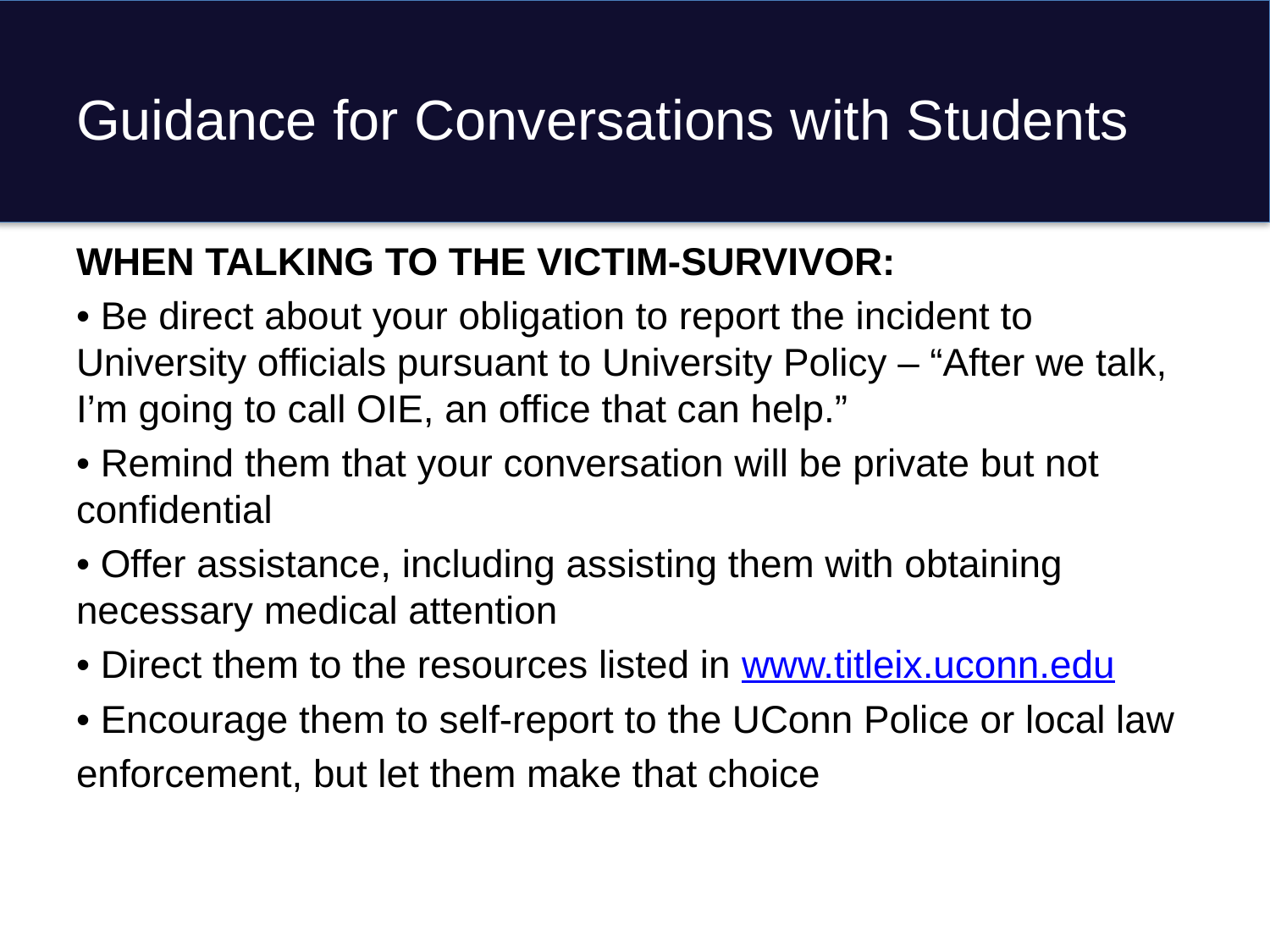

# Guidance for Conversations with Students
WHEN TALKING TO THE VICTIM-SURVIVOR:
• Be direct about your obligation to report the incident to University officials pursuant to University Policy – “After we talk, I’m going to call OIE, an office that can help.”
• Remind them that your conversation will be private but not confidential
• Offer assistance, including assisting them with obtaining necessary medical attention
• Direct them to the resources listed in www.titleix.uconn.edu
• Encourage them to self-report to the UConn Police or local law
enforcement, but let them make that choice